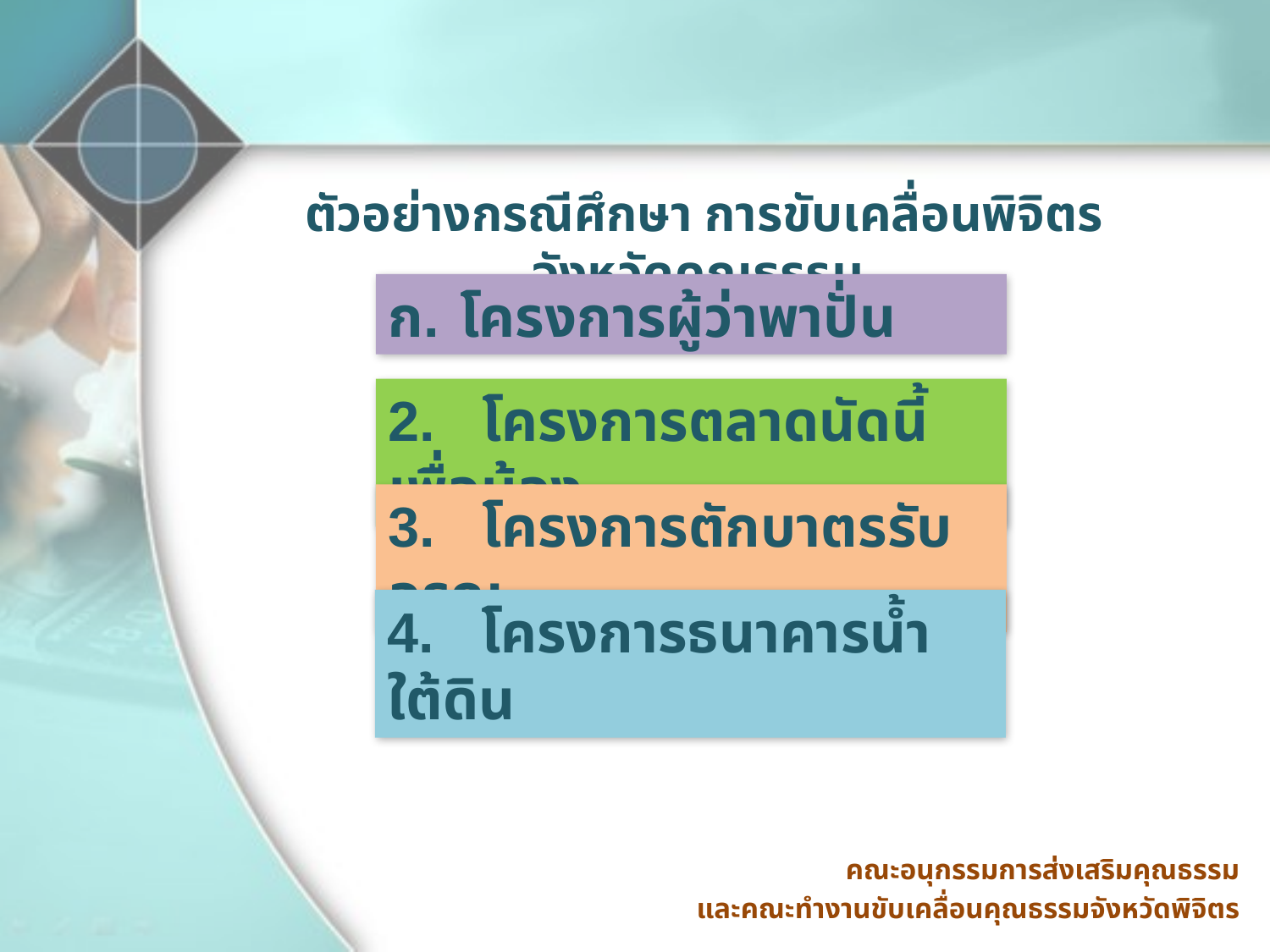

ตัวอย่างกรณีศึกษา การขับเคลื่อนพิจิตรจังหวัดคุณธรรม
โครงการผู้ว่าพาปั่น
2.   โครงการตลาดนัดนี้เพื่อน้อง
3.   โครงการตักบาตรรับอรุณ
4.   โครงการธนาคารน้ำใต้ดิน
คณะอนุกรรมการส่งเสริมคุณธรรม
และคณะทำงานขับเคลื่อนคุณธรรมจังหวัดพิจิตร